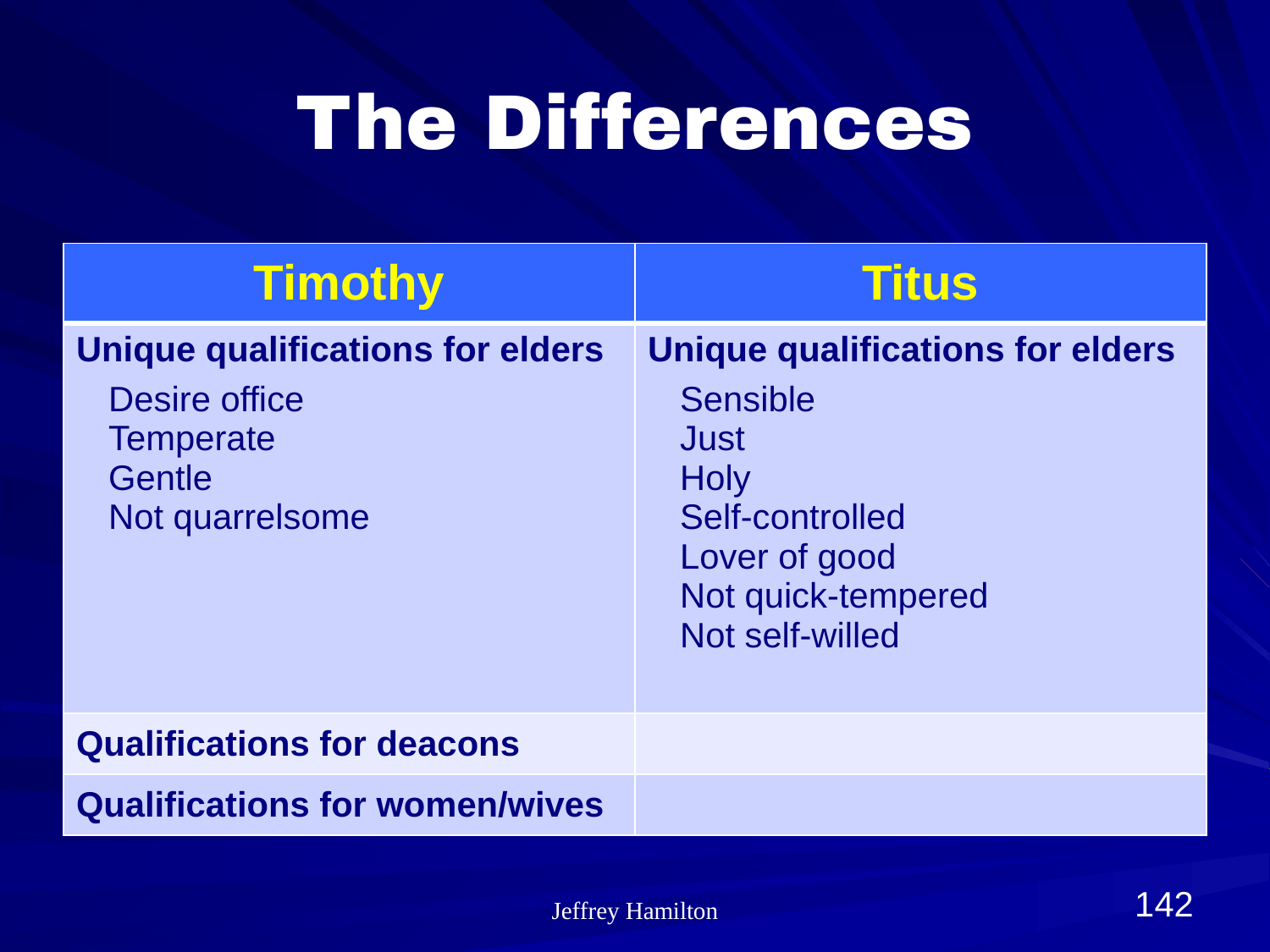

# The Differences
| Timothy | Titus |
| --- | --- |
| Unique qualifications for elders Desire office Temperate Gentle Not quarrelsome | Unique qualifications for elders Sensible Just Holy Self-controlled Lover of good Not quick-tempered Not self-willed |
| Qualifications for deacons |  |
| Qualifications for women/wives |  |
142
Jeffrey Hamilton